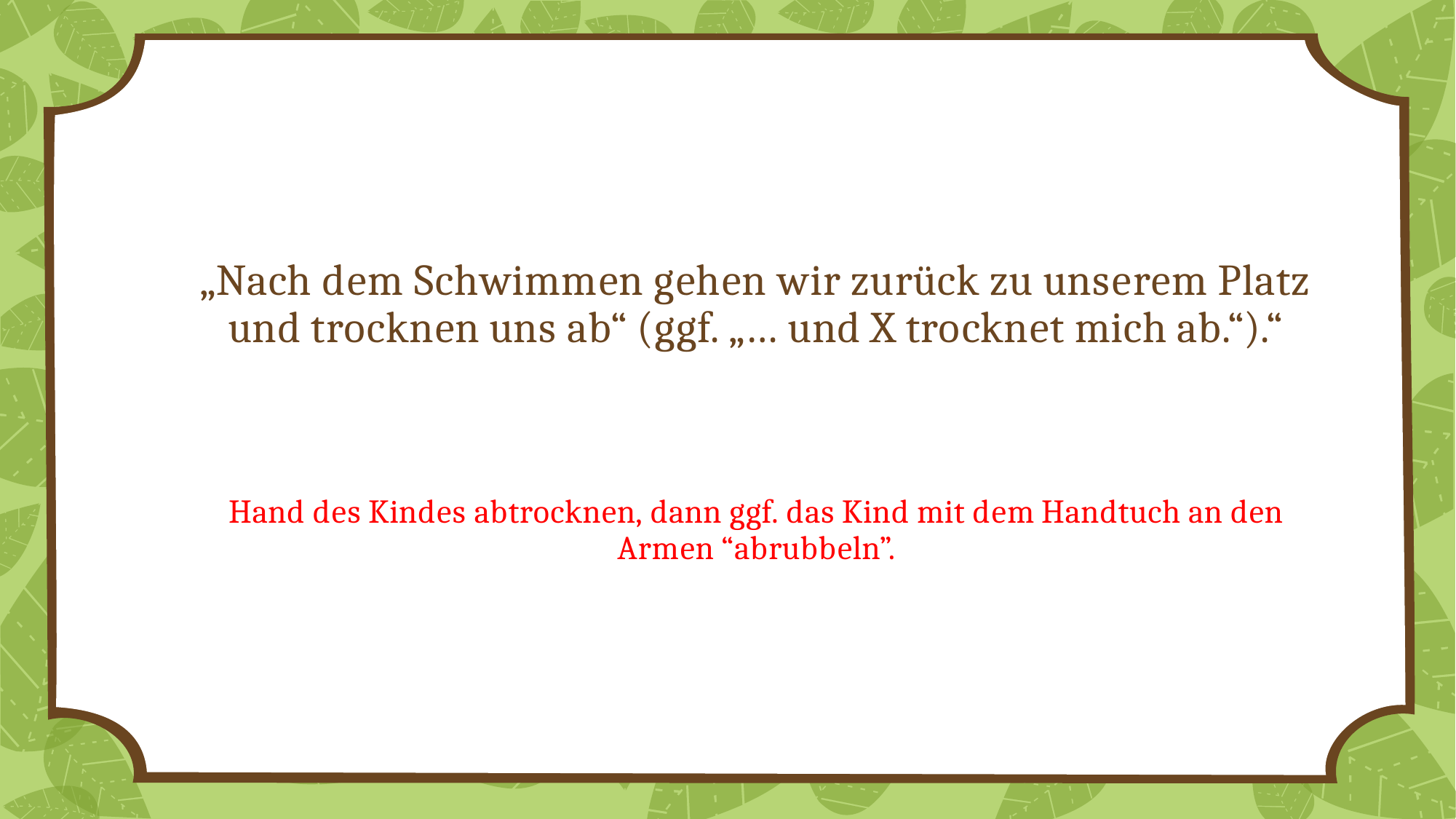

# „Nach dem Schwimmen gehen wir zurück zu unserem Platz und trocknen uns ab“ (ggf. „… und X trocknet mich ab.“).“ Hand des Kindes abtrocknen, dann ggf. das Kind mit dem Handtuch an den Armen “abrubbeln”.